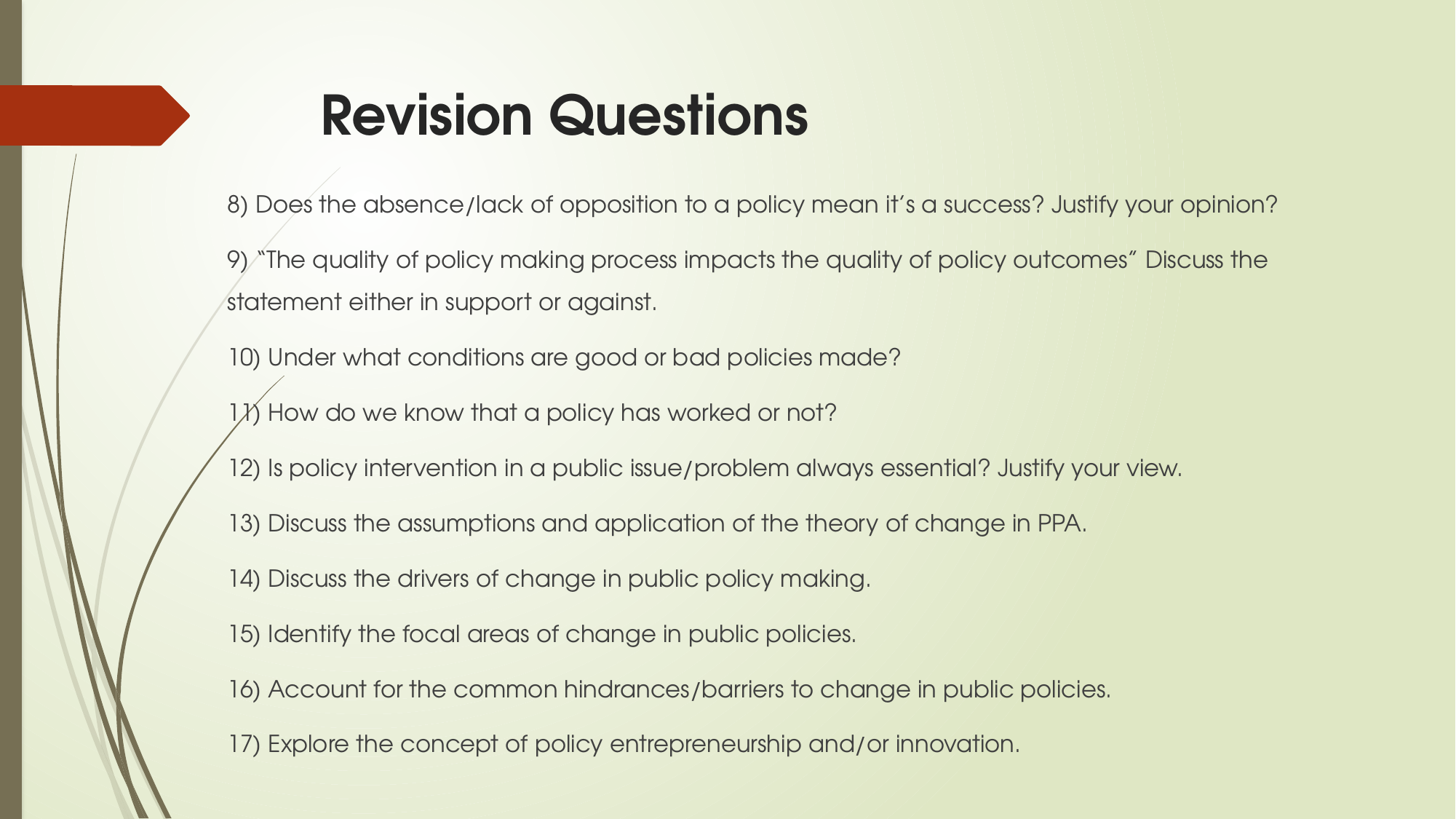

# Revision Questions
8) Does the absence/lack of opposition to a policy mean it’s a success? Justify your opinion?
9) “The quality of policy making process impacts the quality of policy outcomes” Discuss the statement either in support or against.
10) Under what conditions are good or bad policies made?
11) How do we know that a policy has worked or not?
12) Is policy intervention in a public issue/problem always essential? Justify your view.
13) Discuss the assumptions and application of the theory of change in PPA.
14) Discuss the drivers of change in public policy making.
15) Identify the focal areas of change in public policies.
16) Account for the common hindrances/barriers to change in public policies.
17) Explore the concept of policy entrepreneurship and/or innovation.